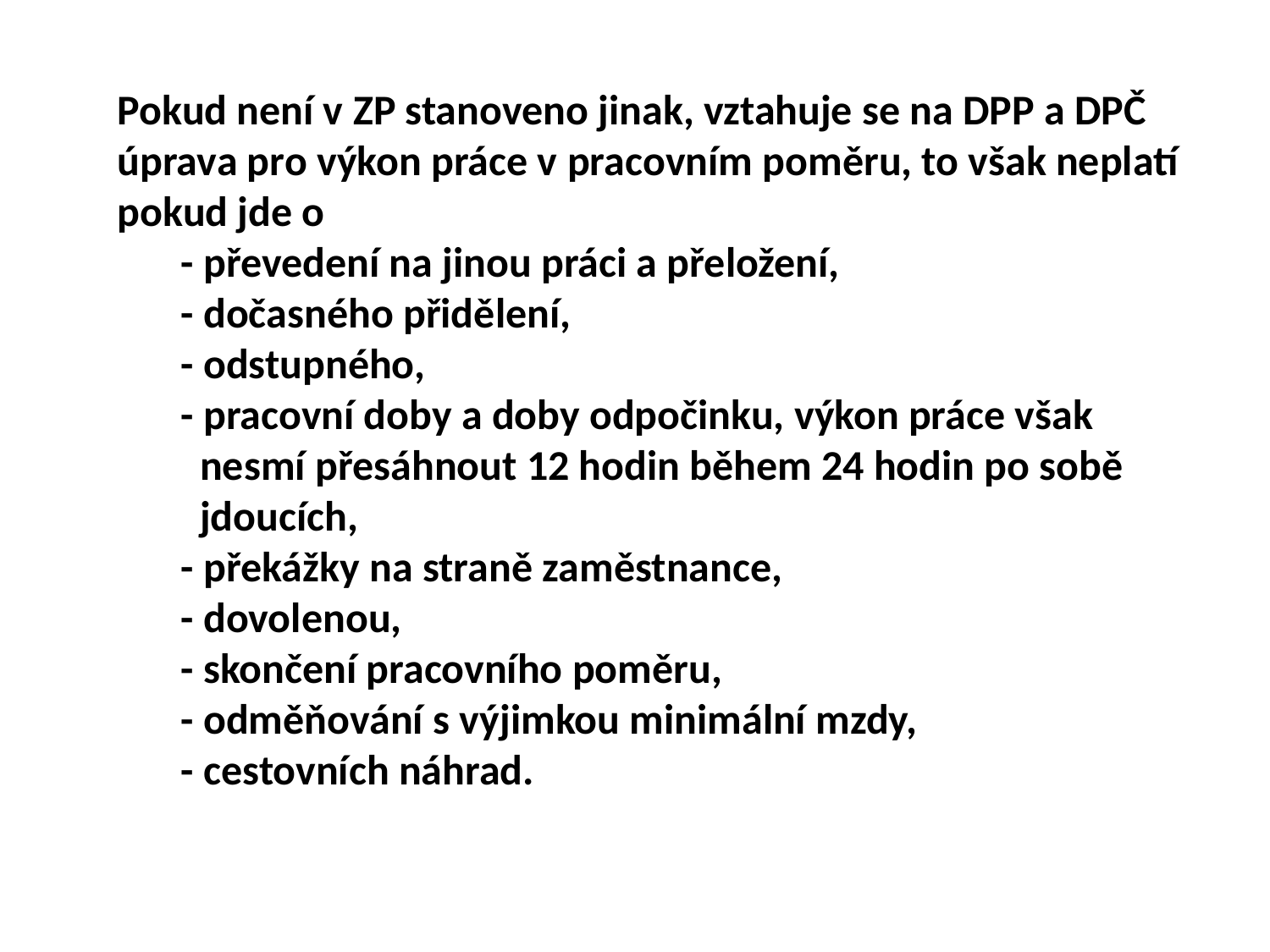

Pokud není v ZP stanoveno jinak, vztahuje se na DPP a DPČ úprava pro výkon práce v pracovním poměru, to však neplatí pokud jde o
- převedení na jinou práci a přeložení,
- dočasného přidělení,
- odstupného,
- pracovní doby a doby odpočinku, výkon práce však
  nesmí přesáhnout 12 hodin během 24 hodin po sobě
  jdoucích,
- překážky na straně zaměstnance,
- dovolenou,
- skončení pracovního poměru,
- odměňování s výjimkou minimální mzdy,
- cestovních náhrad.